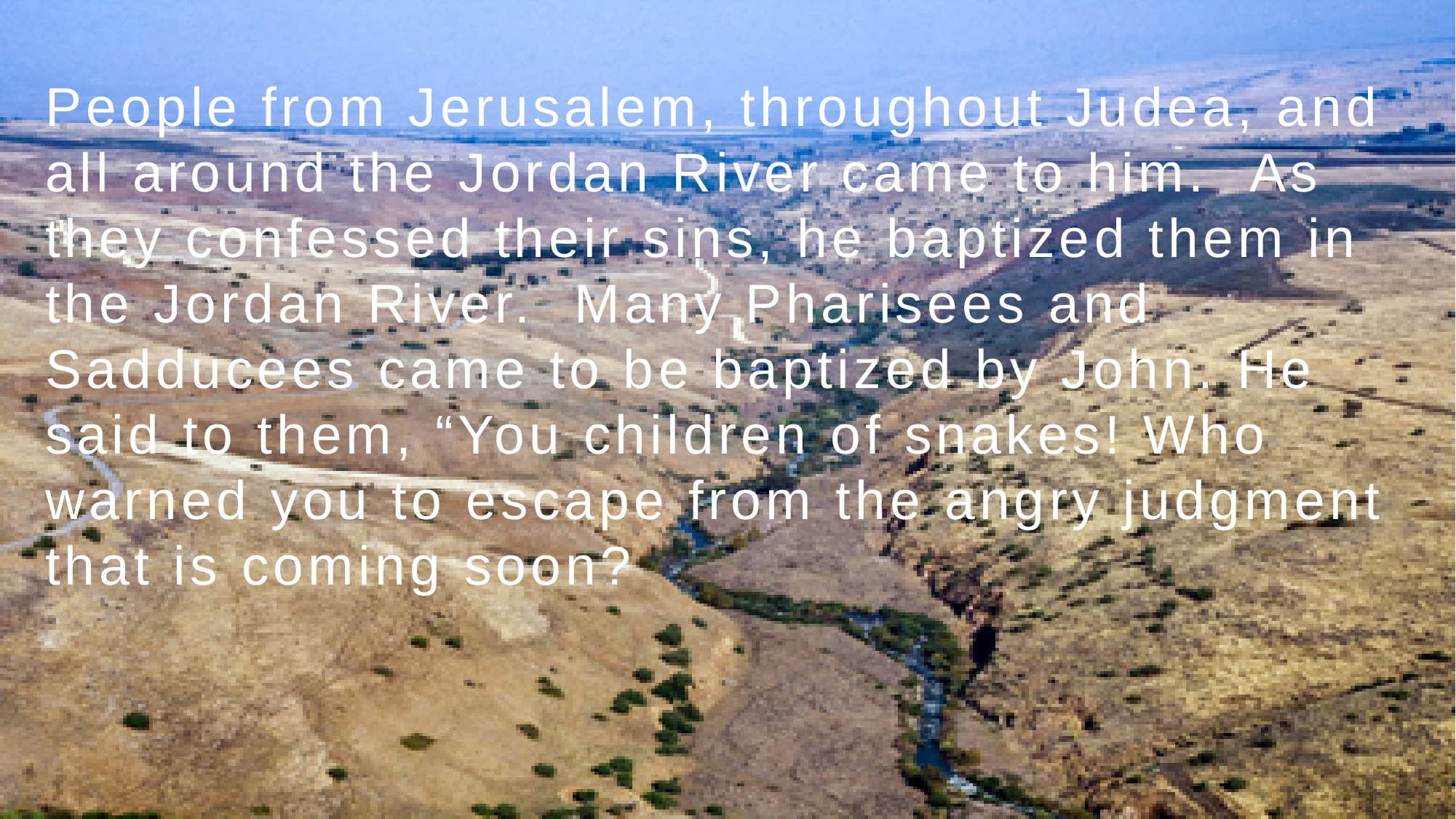

People from Jerusalem, throughout Judea, and all around the Jordan River came to him.  As they confessed their sins, he baptized them in the Jordan River.  Many Pharisees and Sadducees came to be baptized by John. He said to them, “You children of snakes! Who warned you to escape from the angry judgment that is coming soon?